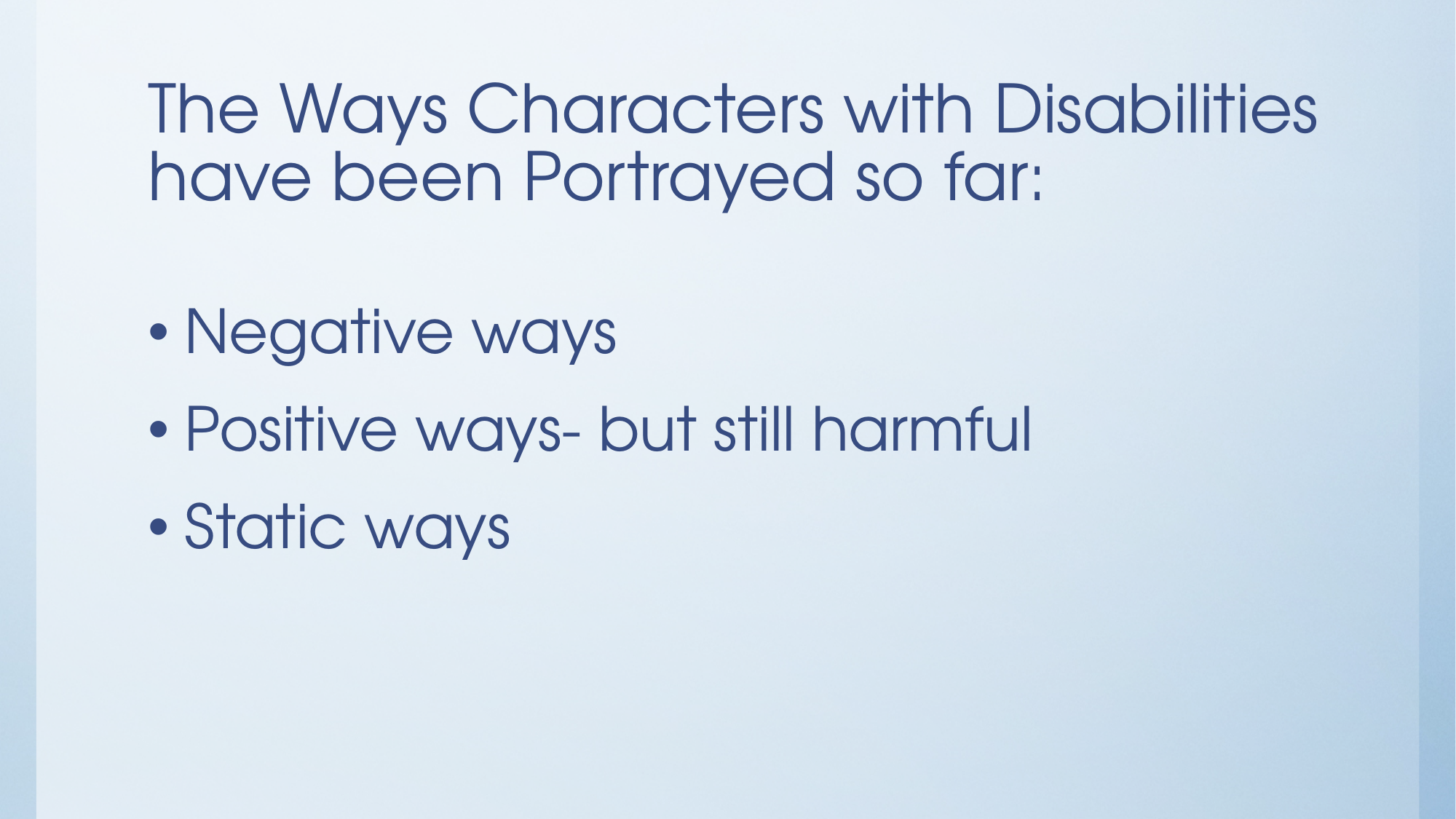

# The Ways Characters with Disabilities have been Portrayed so far:
Negative ways
Positive ways- but still harmful
Static ways